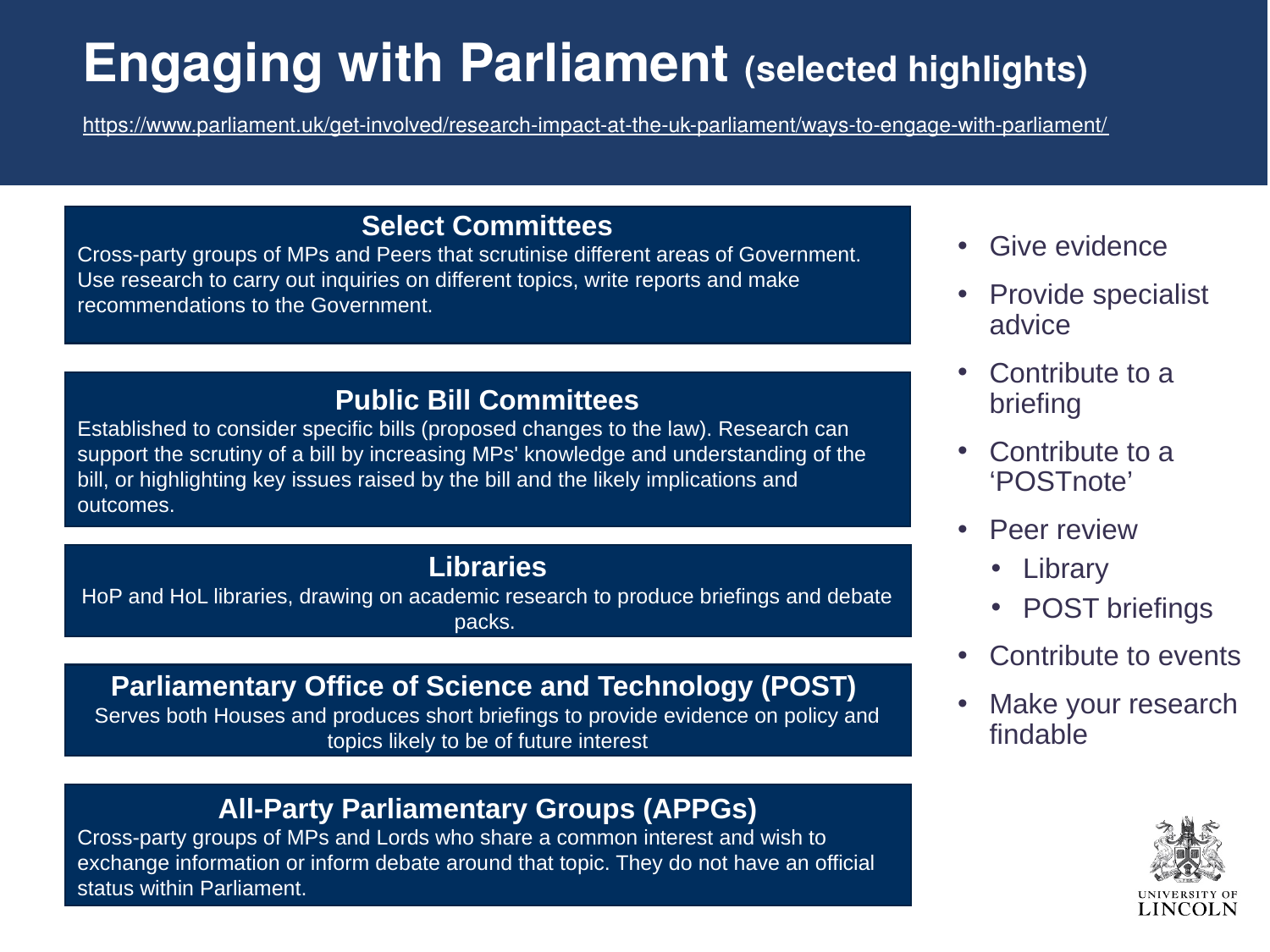

Engaging with Parliament (selected highlights)
https://www.parliament.uk/get-involved/research-impact-at-the-uk-parliament/ways-to-engage-with-parliament/

Select Committees
Cross-party groups of MPs and Peers that scrutinise different areas of Government. Use research to carry out inquiries on different topics, write reports and make recommendations to the Government.

Give evidence
Provide specialist advice
Contribute to a briefing
Contribute to a ‘POSTnote’
Peer review
Library
POST briefings
Contribute to events
Make your research findable

Public Bill Committees
Established to consider specific bills (proposed changes to the law). Research can support the scrutiny of a bill by increasing MPs' knowledge and understanding of the bill, or highlighting key issues raised by the bill and the likely implications and outcomes.
Libraries
HoP and HoL libraries, drawing on academic research to produce briefings and debate packs.
Parliamentary Office of Science and Technology (POST)
Serves both Houses and produces short briefings to provide evidence on policy and topics likely to be of future interest
All-Party Parliamentary Groups (APPGs)
Cross-party groups of MPs and Lords who share a common interest and wish to exchange information or inform debate around that topic. They do not have an official status within Parliament.